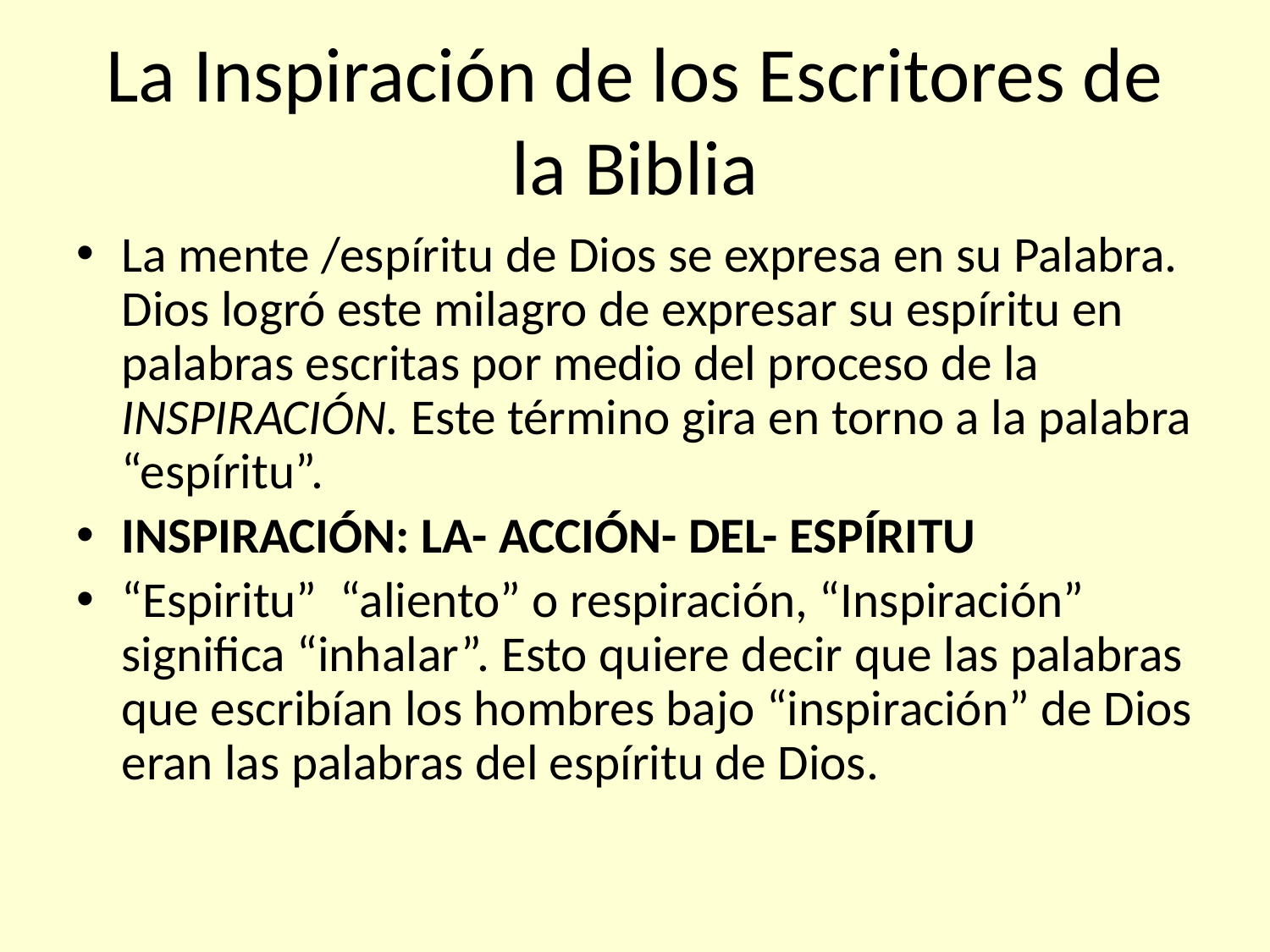

# La Inspiración de los Escritores de la Biblia
La mente /espíritu de Dios se expresa en su Palabra. Dios logró este milagro de expresar su espíritu en palabras escritas por medio del proceso de la INSPIRACIÓN. Este término gira en torno a la palabra “espíritu”.
INSPIRACIÓN: LA- ACCIÓN- DEL- ESPÍRITU
“Espiritu”  “aliento” o respiración, “Inspiración” significa “inhalar”. Esto quiere decir que las palabras que escribían los hombres bajo “inspiración” de Dios eran las palabras del espíritu de Dios.